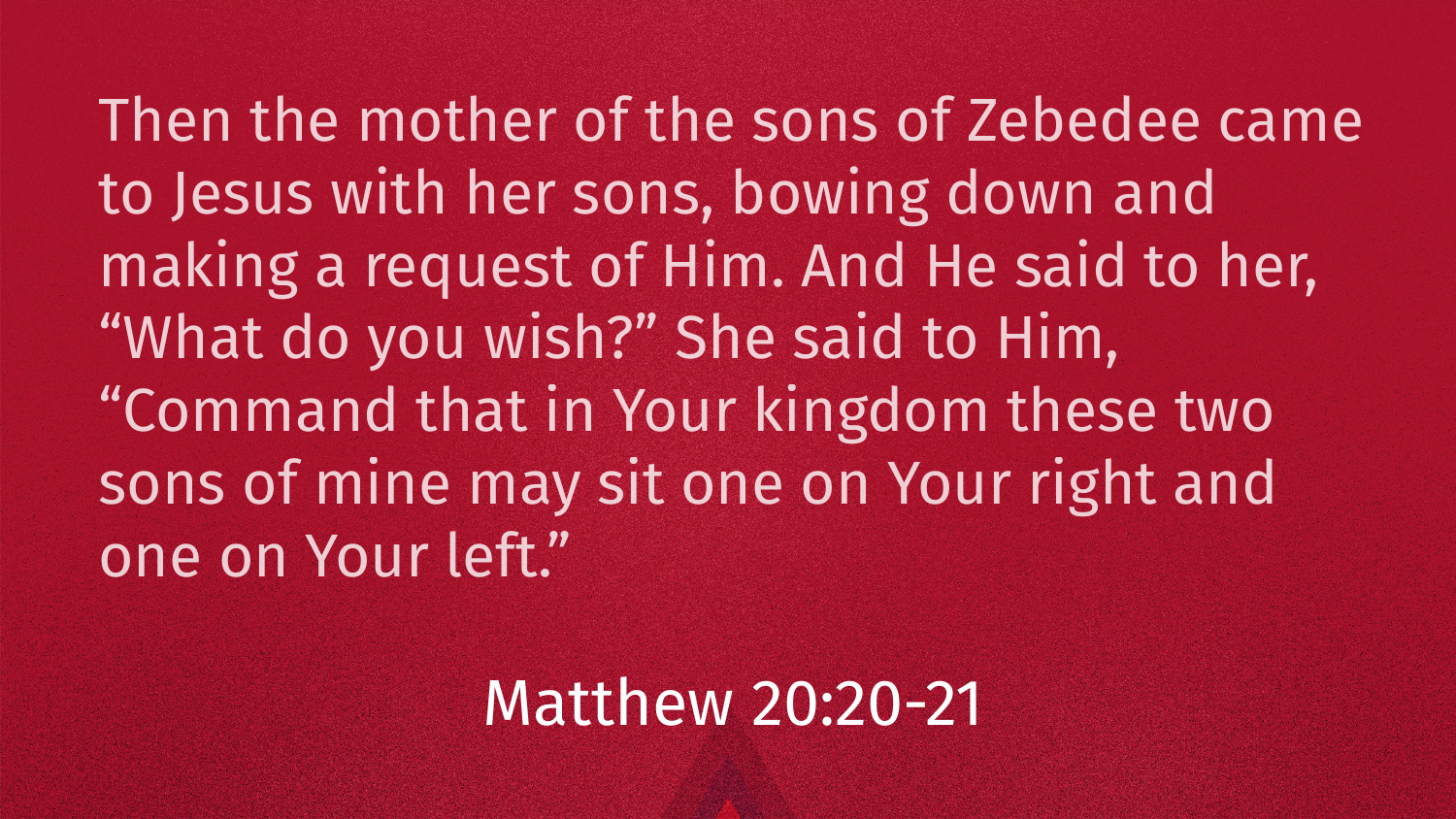

Then the mother of the sons of Zebedee came to Jesus with her sons, bowing down and making a request of Him. And He said to her, “What do you wish?” She said to Him, “Command that in Your kingdom these two sons of mine may sit one on Your right and one on Your left.”
Matthew 20:20-21